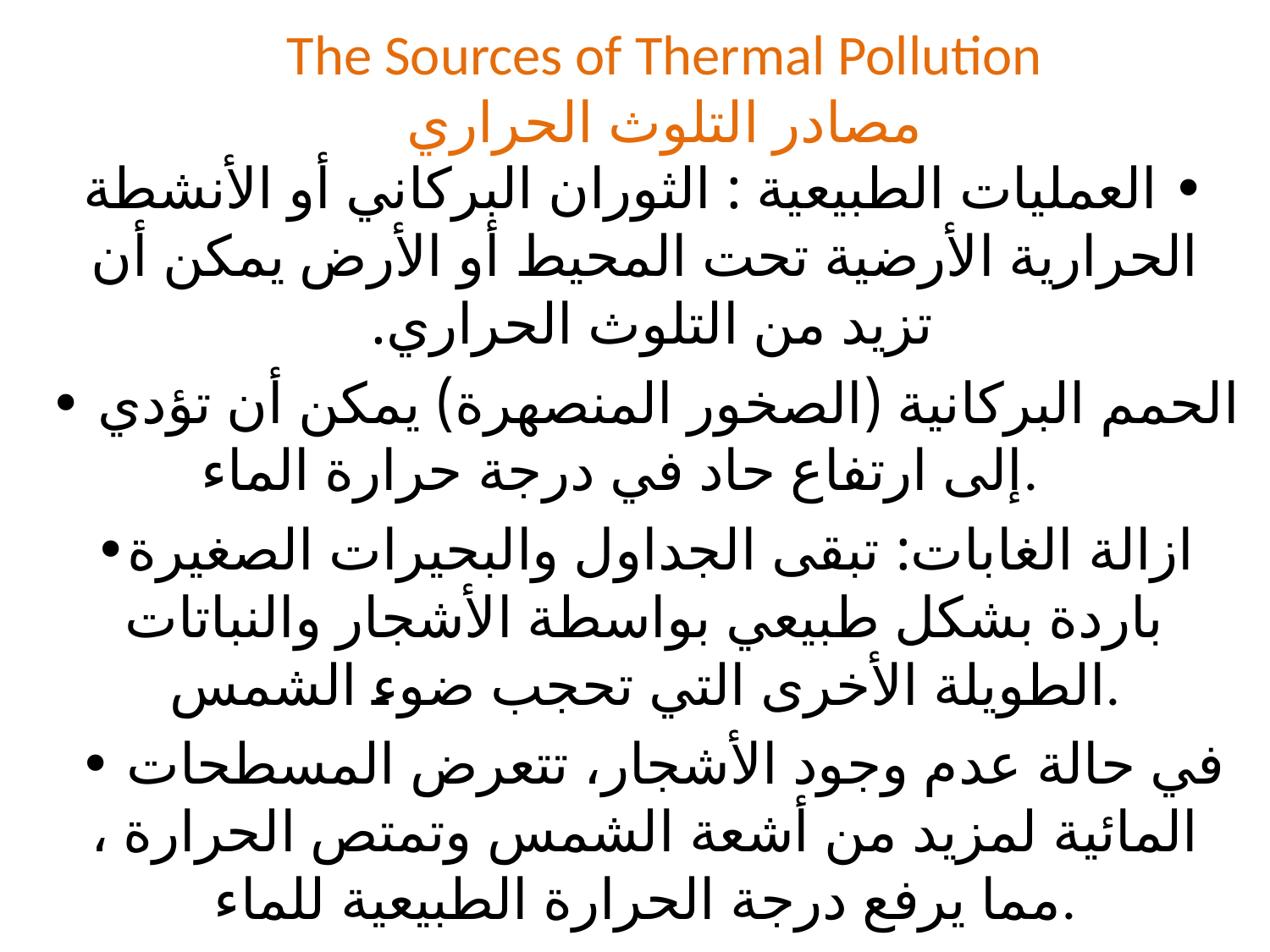

# The Sources of Thermal Pollution مصادر التلوث الحراري
• العمليات الطبيعية : الثوران البركاني أو الأنشطة الحرارية الأرضية تحت المحيط أو الأرض يمكن أن تزيد من التلوث الحراري.
• الحمم البركانية (الصخور المنصهرة) يمكن أن تؤدي إلى ارتفاع حاد في درجة حرارة الماء.
•ازالة الغابات: تبقى الجداول والبحيرات الصغيرة باردة بشكل طبيعي بواسطة الأشجار والنباتات الطويلة الأخرى التي تحجب ضوء الشمس.
 • في حالة عدم وجود الأشجار، تتعرض المسطحات المائية لمزيد من أشعة الشمس وتمتص الحرارة ، مما يرفع درجة الحرارة الطبيعية للماء.